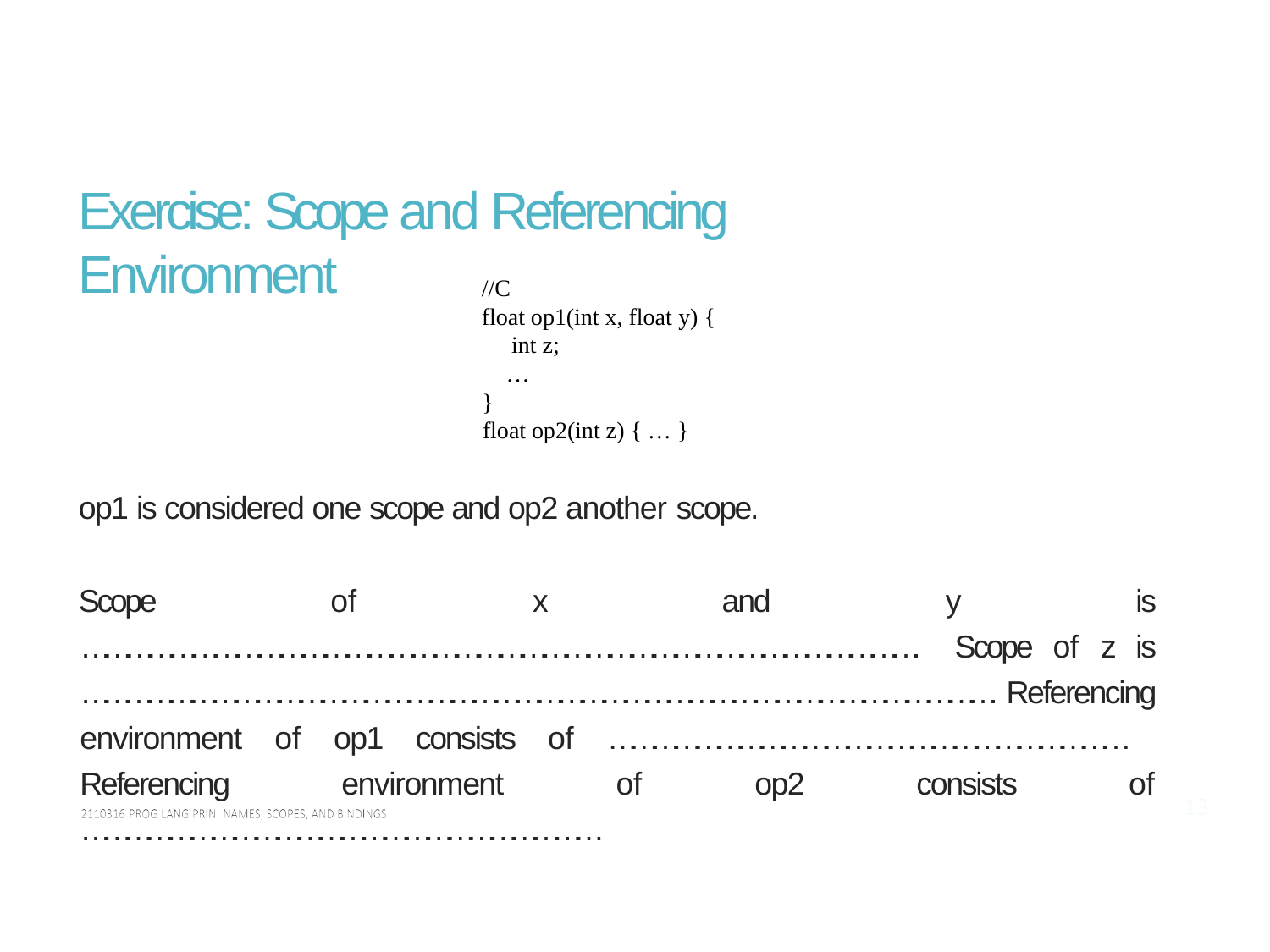

# Exercise: Scope and Referencing Environment
//C
float op1(int x, float y) {  int z;
…
}
float op2(int z) { … }

op1 is considered one scope and op2 another scope.

Scope of x and y is ……………………………………………………………………………………………………..  Scope of z is ……………………………………………………………………………………………………………….  Referencing environment of op1 consists of ………………………………………………………………  Referencing environment of op2 consists of ………………………………………………………………